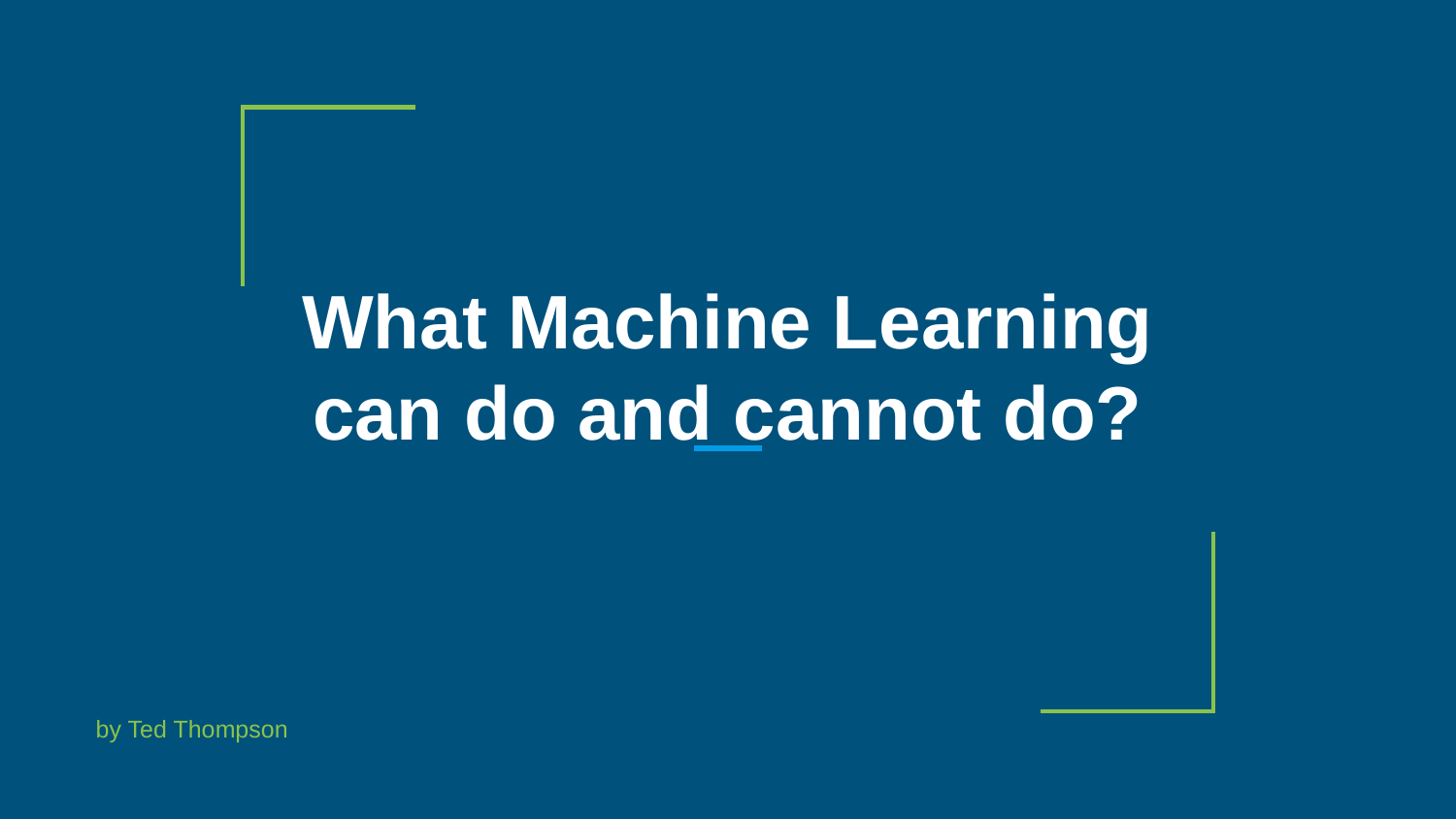

# What Machine Learning can do and cannot do?
by Ted Thompson